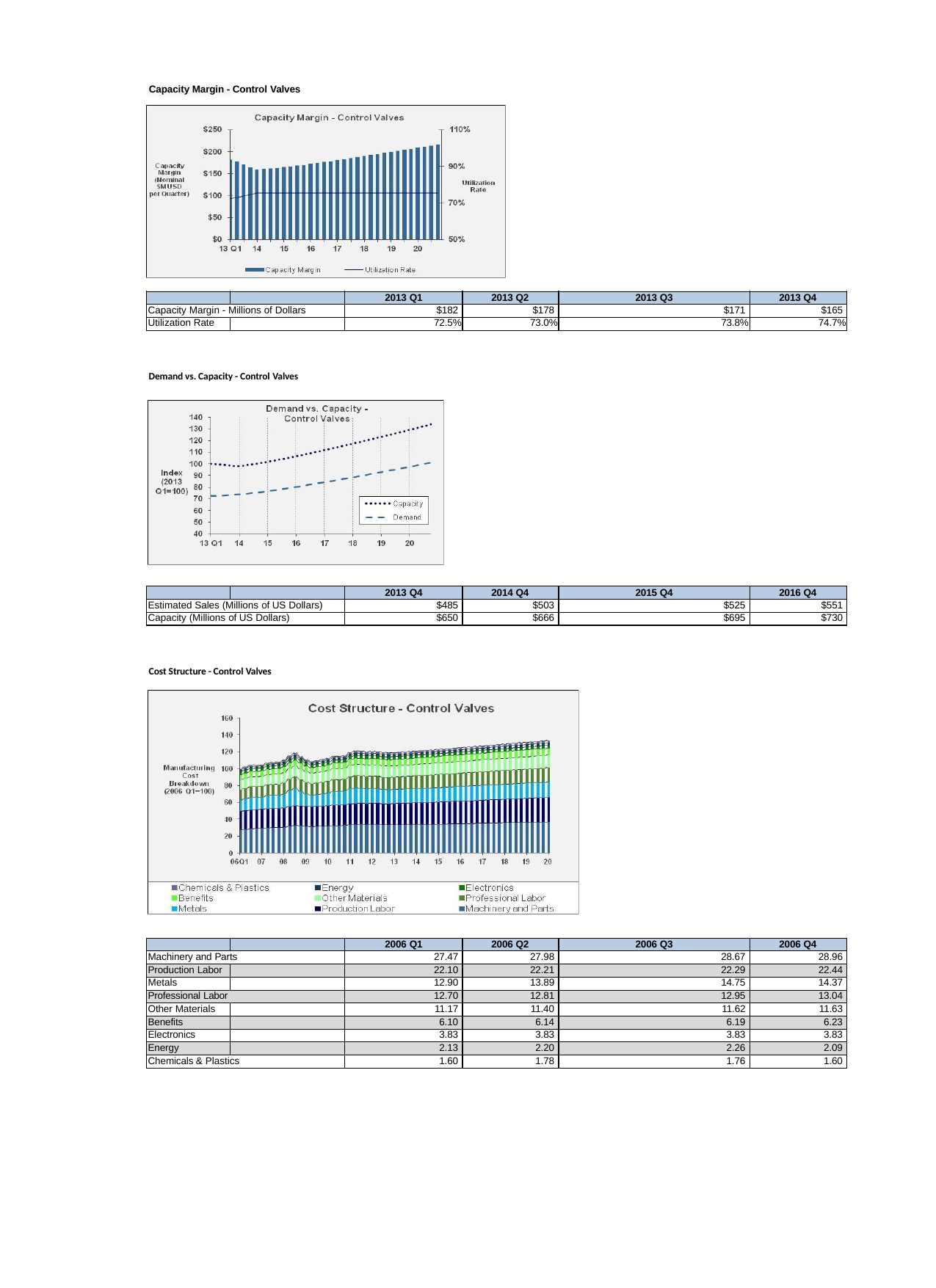

Capacity Margin - Control Valves

|  |  | 2013 Q1 | 2013 Q2 | 2013 Q3 | 2013 Q4 |
| --- | --- | --- | --- | --- | --- |
| Capacity Margin - Millions of Dollars |  | $182 | $178 | $171 | $165 |
| Utilization Rate |  | 72.5% | 73.0% | 73.8% | 74.7% |
Demand vs. Capacity - Control Valves

|  |  | 2013 Q4 | 2014 Q4 | 2015 Q4 | 2016 Q4 |
| --- | --- | --- | --- | --- | --- |
| Estimated Sales (Millions of US Dollars) |  | $485 | $503 | $525 | $551 |
| Capacity (Millions of US Dollars) |  | $650 | $666 | $695 | $730 |
Cost Structure - Control Valves

|  |  | 2006 Q1 | 2006 Q2 | 2006 Q3 | 2006 Q4 |
| --- | --- | --- | --- | --- | --- |
| Machinery and Parts |  | 27.47 | 27.98 | 28.67 | 28.96 |
| Production Labor |  | 22.10 | 22.21 | 22.29 | 22.44 |
| Metals |  | 12.90 | 13.89 | 14.75 | 14.37 |
| Professional Labor |  | 12.70 | 12.81 | 12.95 | 13.04 |
| Other Materials |  | 11.17 | 11.40 | 11.62 | 11.63 |
| Benefits |  | 6.10 | 6.14 | 6.19 | 6.23 |
| Electronics |  | 3.83 | 3.83 | 3.83 | 3.83 |
| Energy |  | 2.13 | 2.20 | 2.26 | 2.09 |
| Chemicals & Plastics |  | 1.60 | 1.78 | 1.76 | 1.60 |